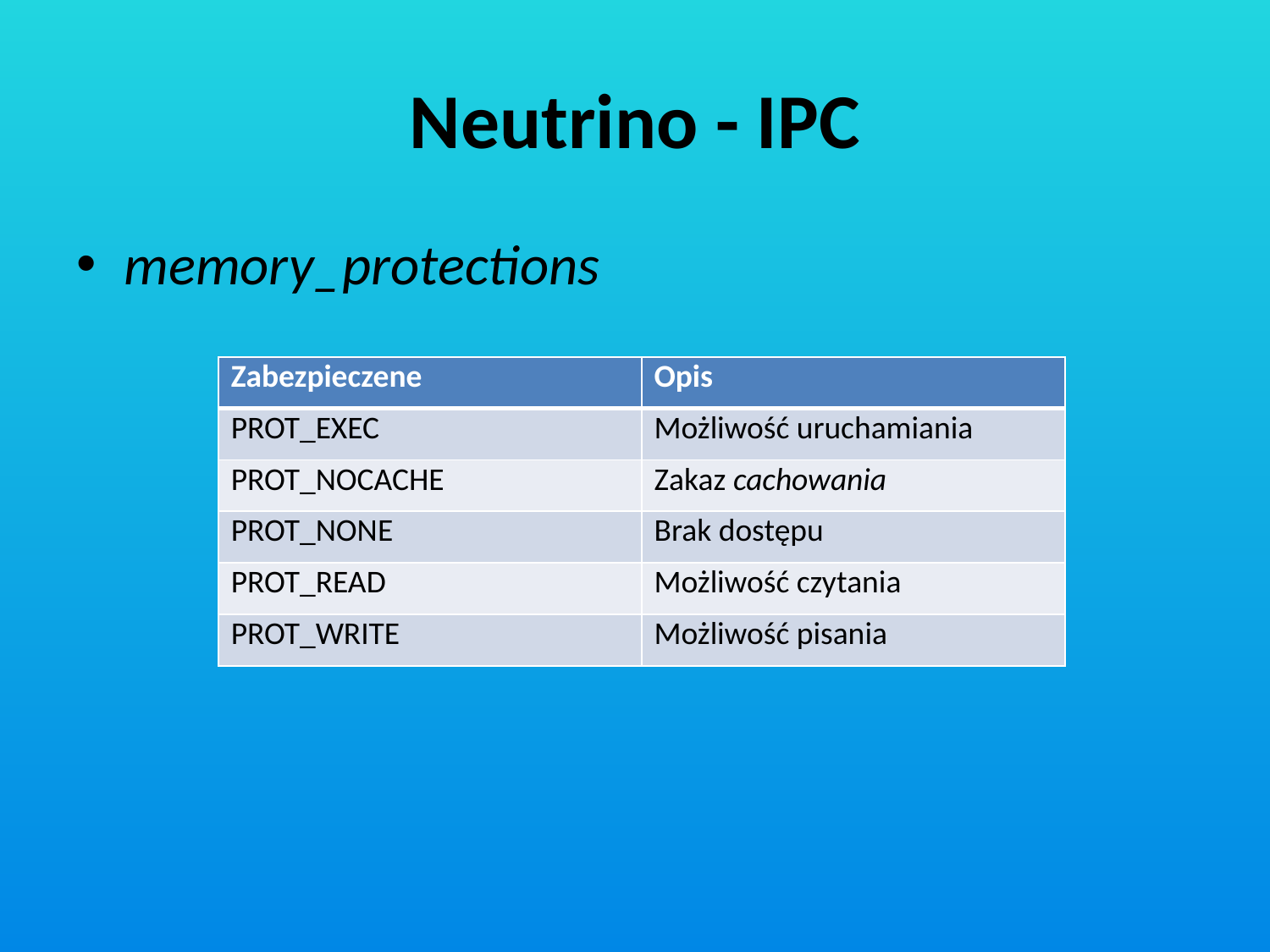

# Neutrino - IPC
memory_protections

| Zabezpieczene | Opis |
| --- | --- |
| PROT\_EXEC | Możliwość uruchamiania |
| PROT\_NOCACHE | Zakaz cachowania |
| PROT\_NONE | Brak dostępu |
| PROT\_READ | Możliwość czytania |
| PROT\_WRITE | Możliwość pisania |